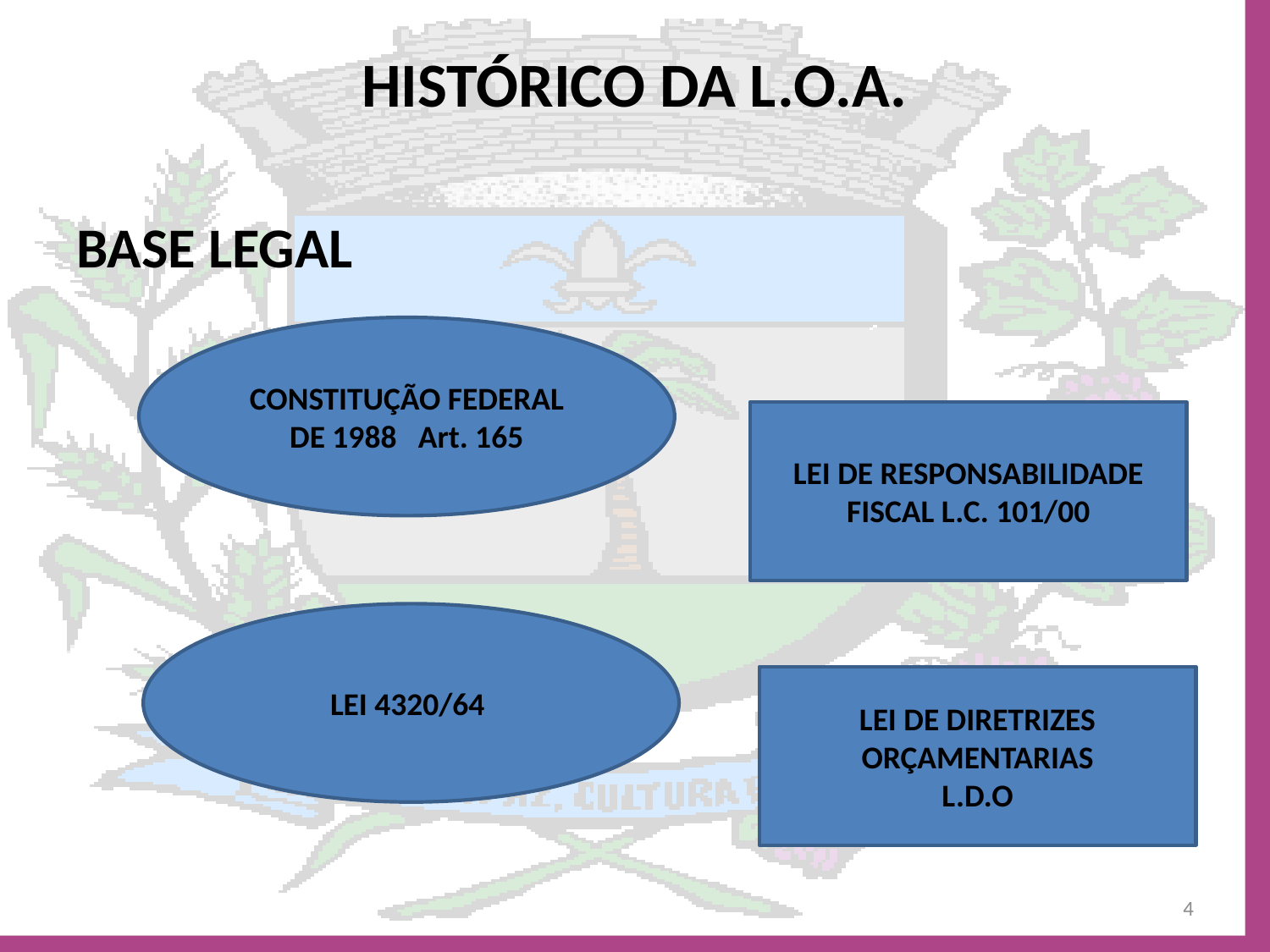

# HISTÓRICO DA L.O.A.

BASE LEGAL
CONSTITUÇÃO FEDERAL DE 1988   Art. 165
LEI DE RESPONSABILIDADE FISCAL L.C. 101/00
LEI 4320/64
LEI DE DIRETRIZES ORÇAMENTARIAS
L.D.O
4